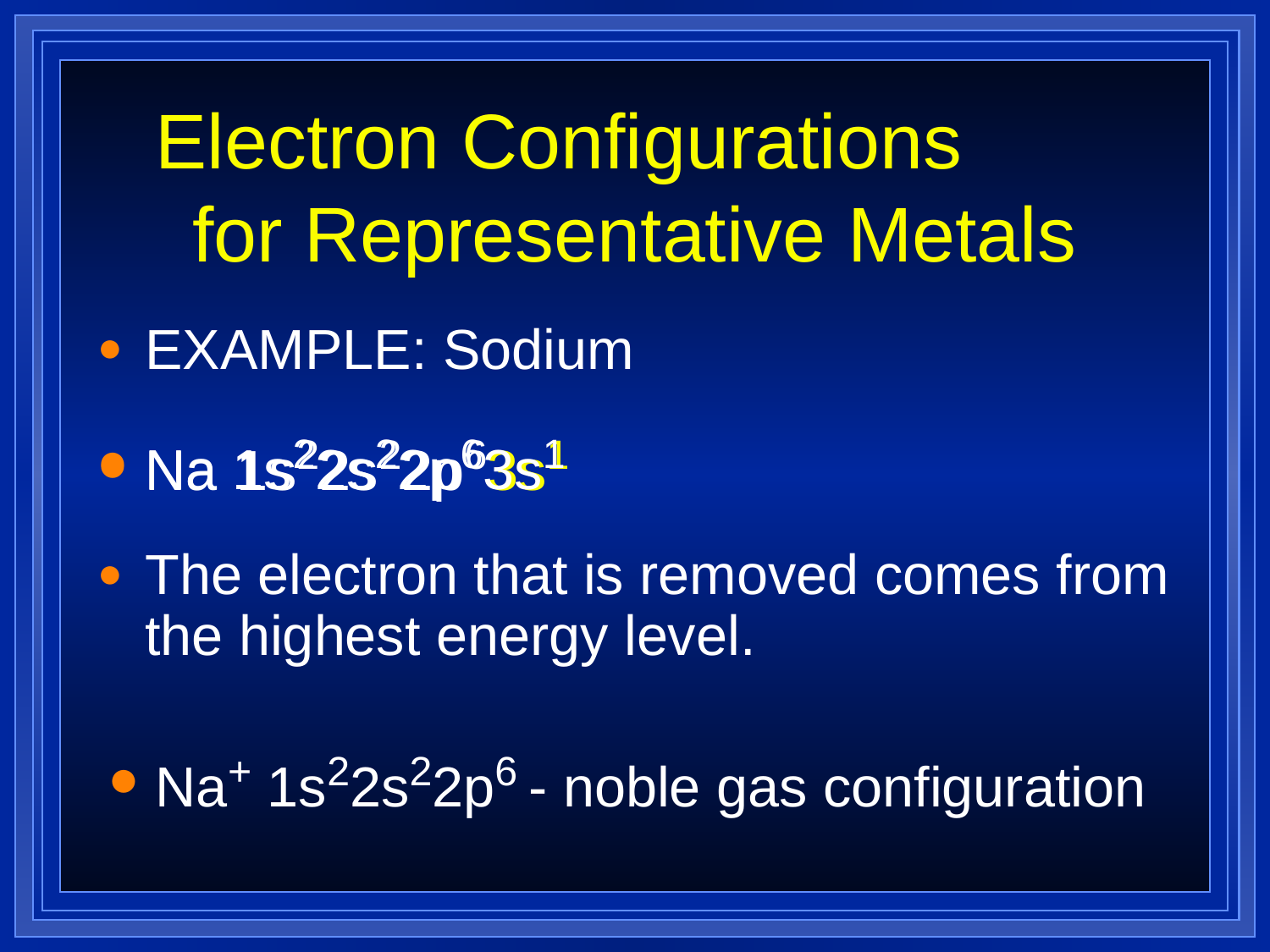

# Electron Configurations        for Representative Metals
EXAMPLE: Sodium
Na 1s22s22p63s1
Na 1s22s22p63s1
The electron that is removed comes from the highest energy level.
Na+ 1s22s22p6 - noble gas configuration